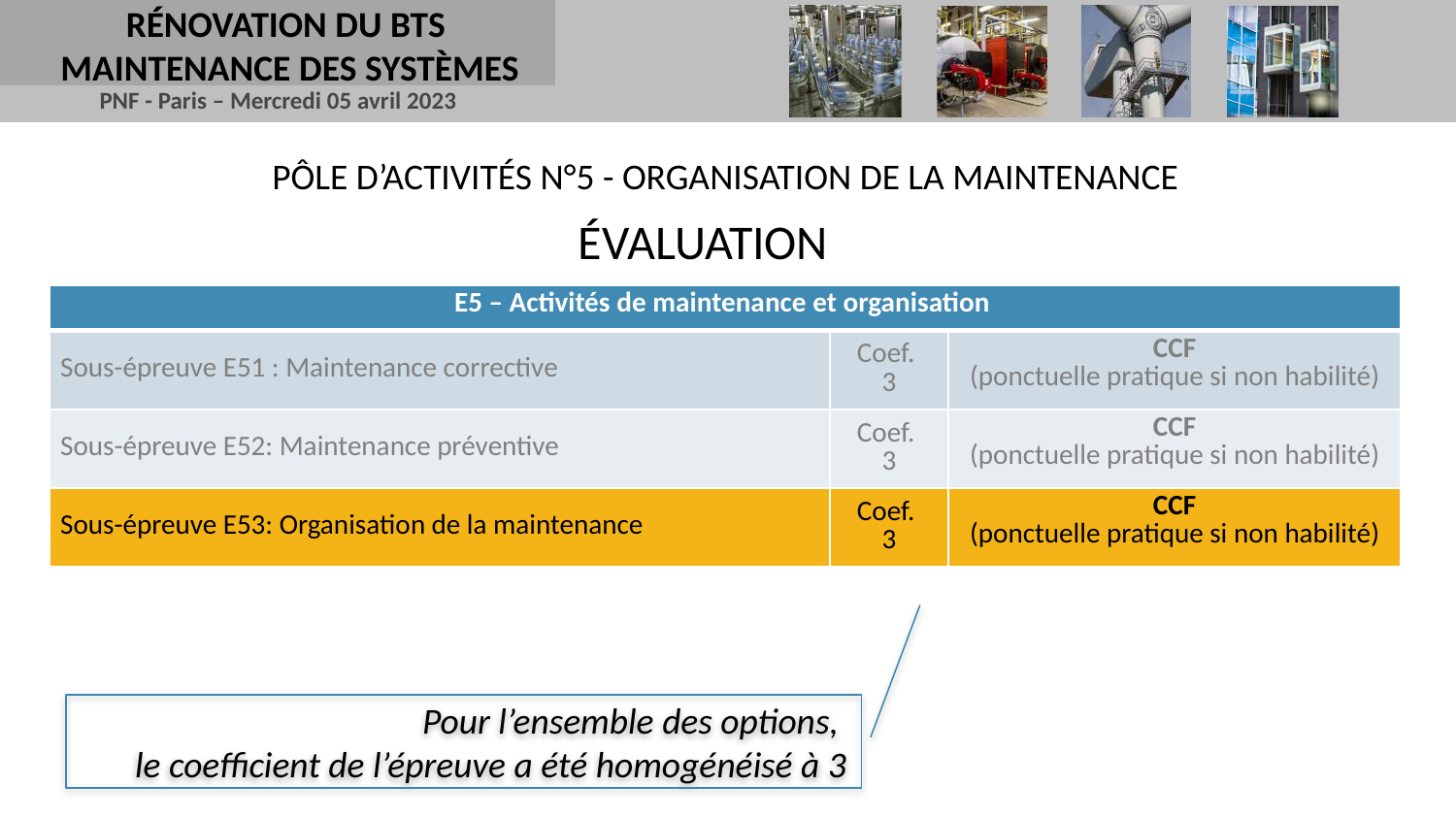

RÉNOVATION DU BTS
MAINTENANCE DES SYSTÈMES
PÔLE D’ACTIVITÉS N°5 - ORGANISATION DE LA MAINTENANCE
ÉVALUATION
| E5 – Activités de maintenance et organisation |  |  |
| --- | --- | --- |
| Sous-épreuve E51 : Maintenance corrective | Coef. 3 | CCF (ponctuelle pratique si non habilité) |
| Sous-épreuve E52: Maintenance préventive | Coef. 3 | CCF (ponctuelle pratique si non habilité) |
| Sous-épreuve E53: Organisation de la maintenance | Coef. 3 | CCF (ponctuelle pratique si non habilité) |
TITRE 1
Pour l’ensemble des options,
le coefficient de l’épreuve a été homogénéisé à 3